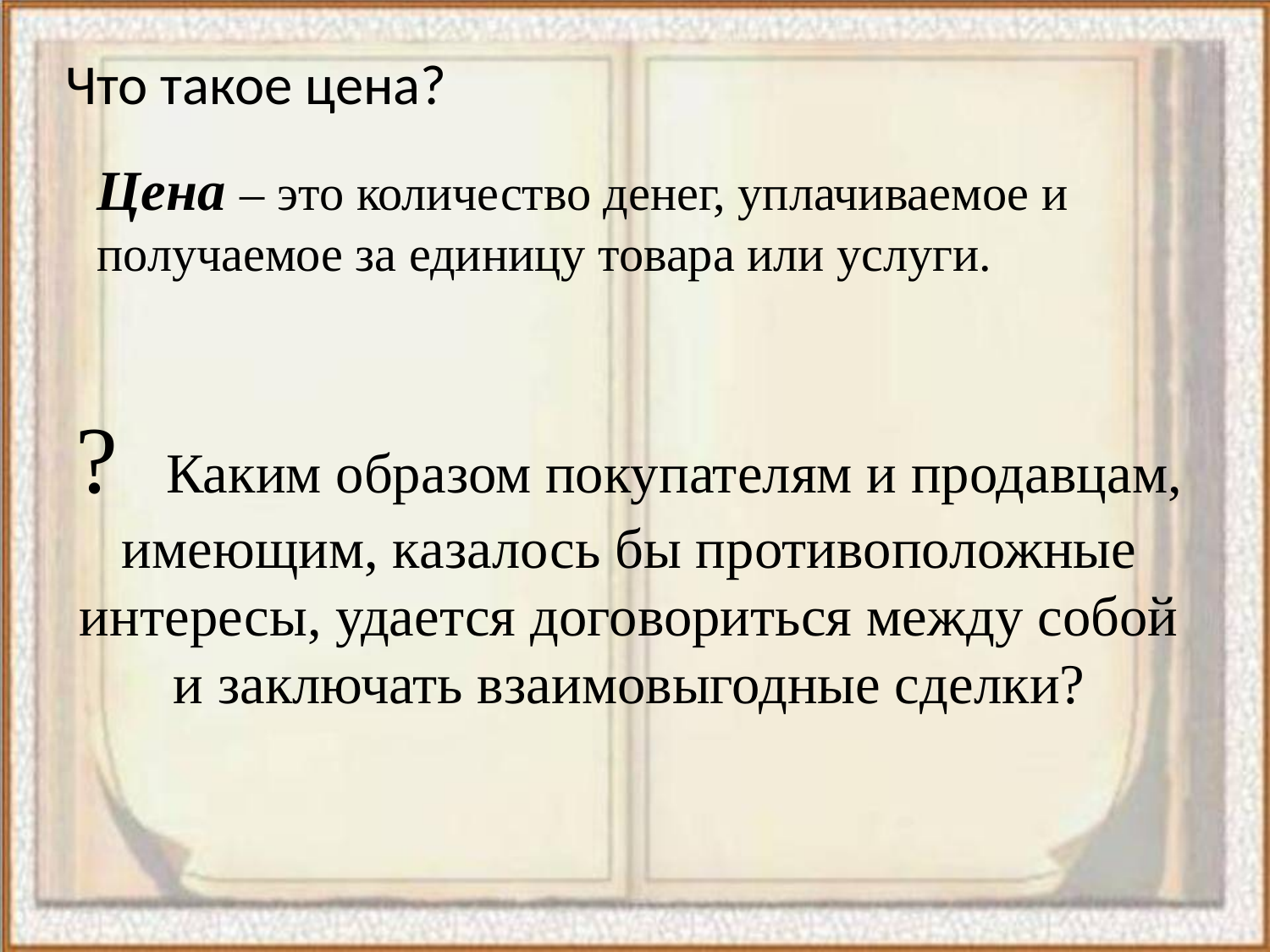

Что такое цена?

Цена – это количество денег, уплачиваемое и получаемое за единицу товара или услуги.
?  Каким образом покупателям и продавцам, имеющим, казалось бы противоположные интересы, удается договориться между собой и заключать взаимовыгодные сделки?